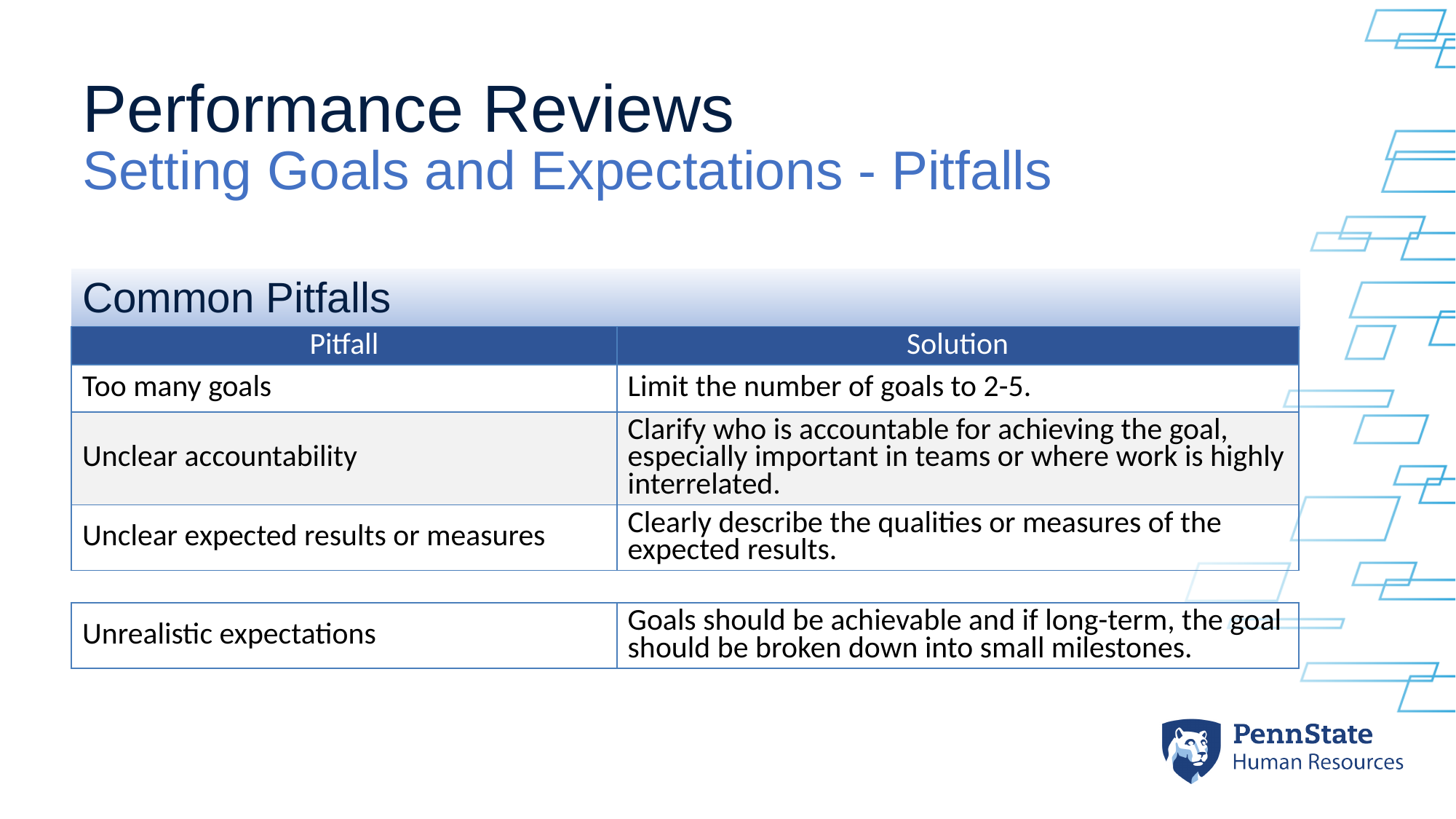

Performance Reviews
Setting Goals and Expectations - Pitfalls
# Common Pitfalls
| Pitfall | Solution |
| --- | --- |
| Too many goals | Limit the number of goals to 2-5. |
| Unclear accountability | Clarify who is accountable for achieving the goal, especially important in teams or where work is highly interrelated. |
| Unclear expected results or measures | Clearly describe the qualities or measures of the expected results. |
| Unrealistic expectations | Goals should be achievable and if long-term, the goal should be broken down into small milestones. |
| --- | --- |